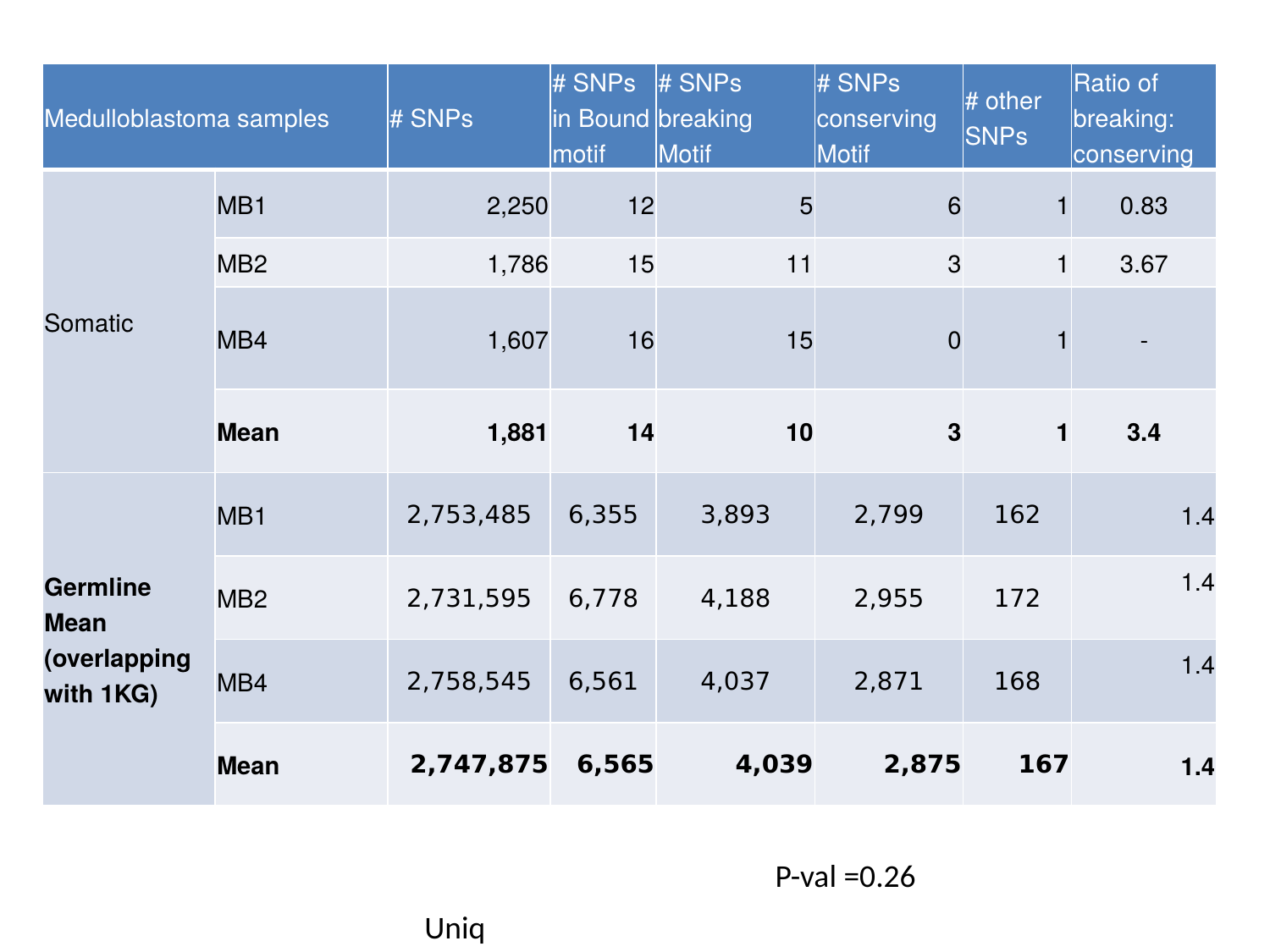

| Medulloblastoma samples |  | # SNPs | # SNPs in Bound motif | # SNPs breaking Motif | # SNPs conserving Motif | # other SNPs | Ratio of breaking: conserving |
| --- | --- | --- | --- | --- | --- | --- | --- |
| Somatic | MB1 | 2,250 | 12 | 5 | 6 | 1 | 0.83 |
|  | MB2 | 1,786 | 15 | 11 | 3 | 1 | 3.67 |
|  | MB4 | 1,607 | 16 | 15 | 0 | 1 | - |
|  | Mean | 1,881 | 14 | 10 | 3 | 1 | 3.4 |
| Germline Mean (overlapping with 1KG) | MB1 | 2,753,485 | 6,355 | 3,893 | 2,799 | 162 | 1.4 |
|  | MB2 | 2,731,595 | 6,778 | 4,188 | 2,955 | 172 | 1.4 |
|  | MB4 | 2,758,545 | 6,561 | 4,037 | 2,871 | 168 | 1.4 |
|  | Mean | 2,747,875 | 6,565 | 4,039 | 2,875 | 167 | 1.4 |
P-val =0.26
Uniq